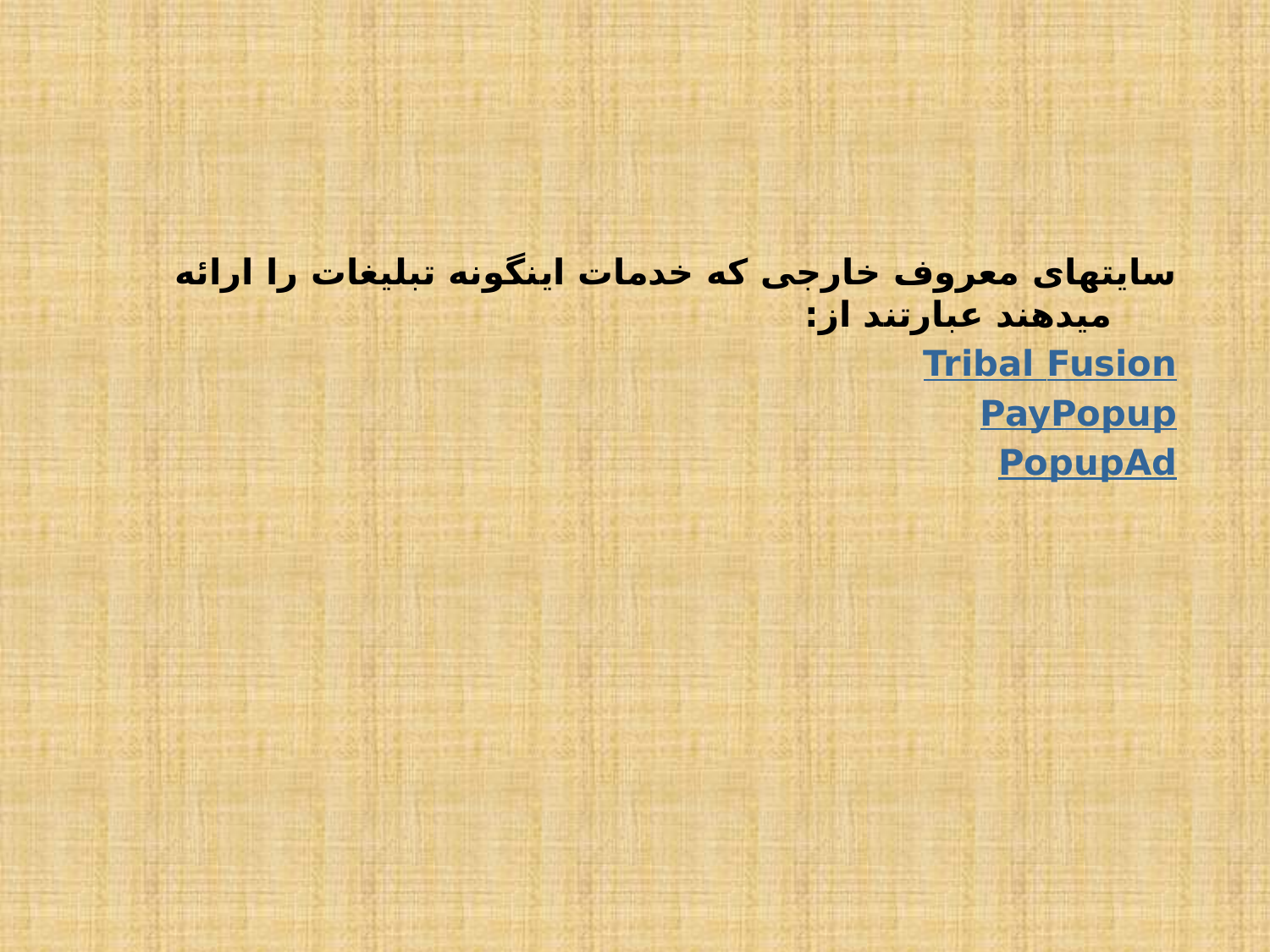

#
سایتهای معروف خارجی که خدمات اینگونه تبلیغات را ارائه میدهند عبارتند از:
Tribal Fusion
PayPopup
PopupAd